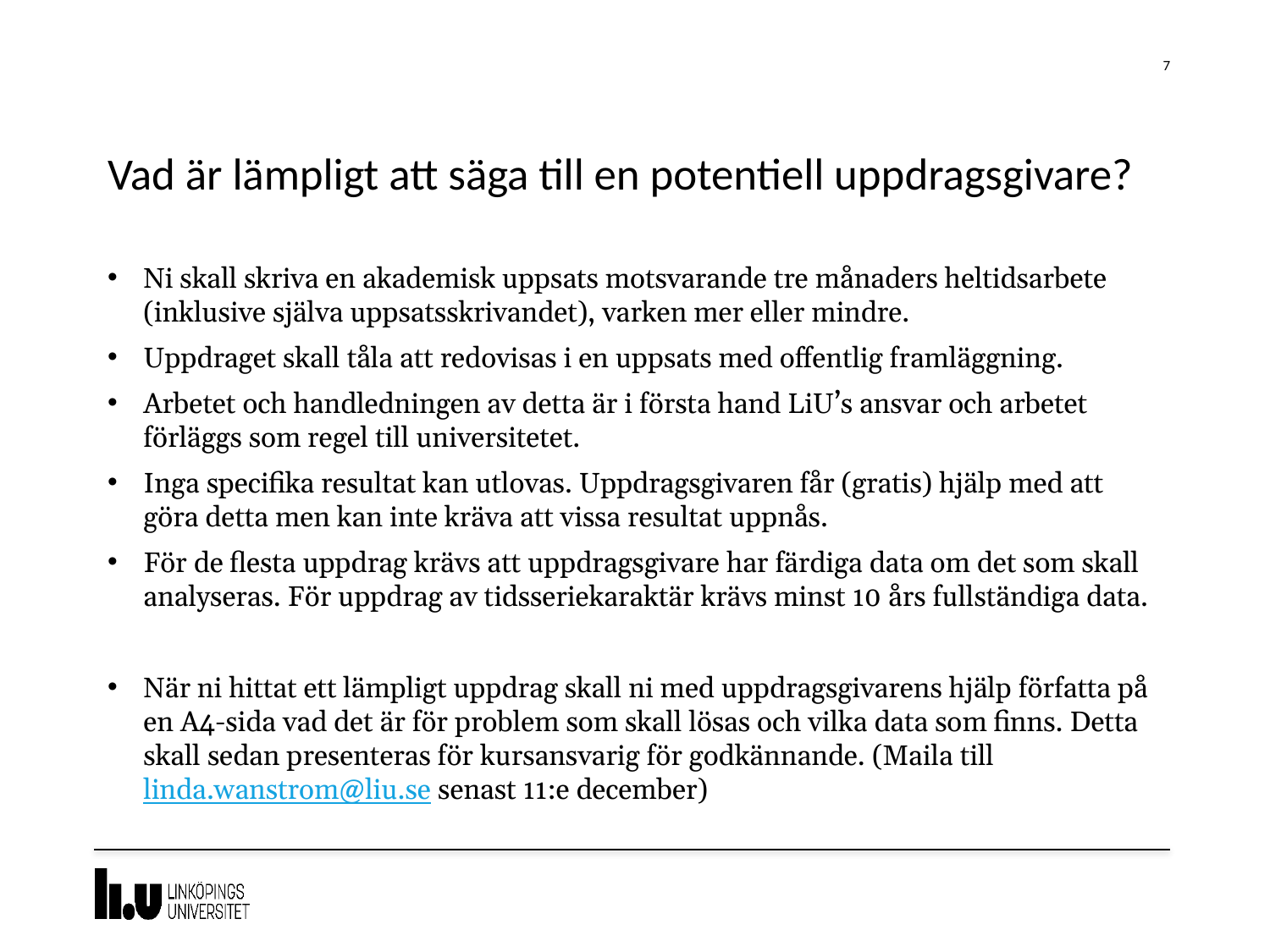

7
# Vad är lämpligt att säga till en potentiell uppdragsgivare?
Ni skall skriva en akademisk uppsats motsvarande tre månaders heltidsarbete (inklusive själva uppsatsskrivandet), varken mer eller mindre.
Uppdraget skall tåla att redovisas i en uppsats med offentlig framläggning.
Arbetet och handledningen av detta är i första hand LiU’s ansvar och arbetet förläggs som regel till universitetet.
Inga specifika resultat kan utlovas. Uppdragsgivaren får (gratis) hjälp med att göra detta men kan inte kräva att vissa resultat uppnås.
För de flesta uppdrag krävs att uppdragsgivare har färdiga data om det som skall analyseras. För uppdrag av tidsseriekaraktär krävs minst 10 års fullständiga data.

När ni hittat ett lämpligt uppdrag skall ni med uppdragsgivarens hjälp författa på en A4-sida vad det är för problem som skall lösas och vilka data som finns. Detta skall sedan presenteras för kursansvarig för godkännande. (Maila till linda.wanstrom@liu.se senast 11:e december)